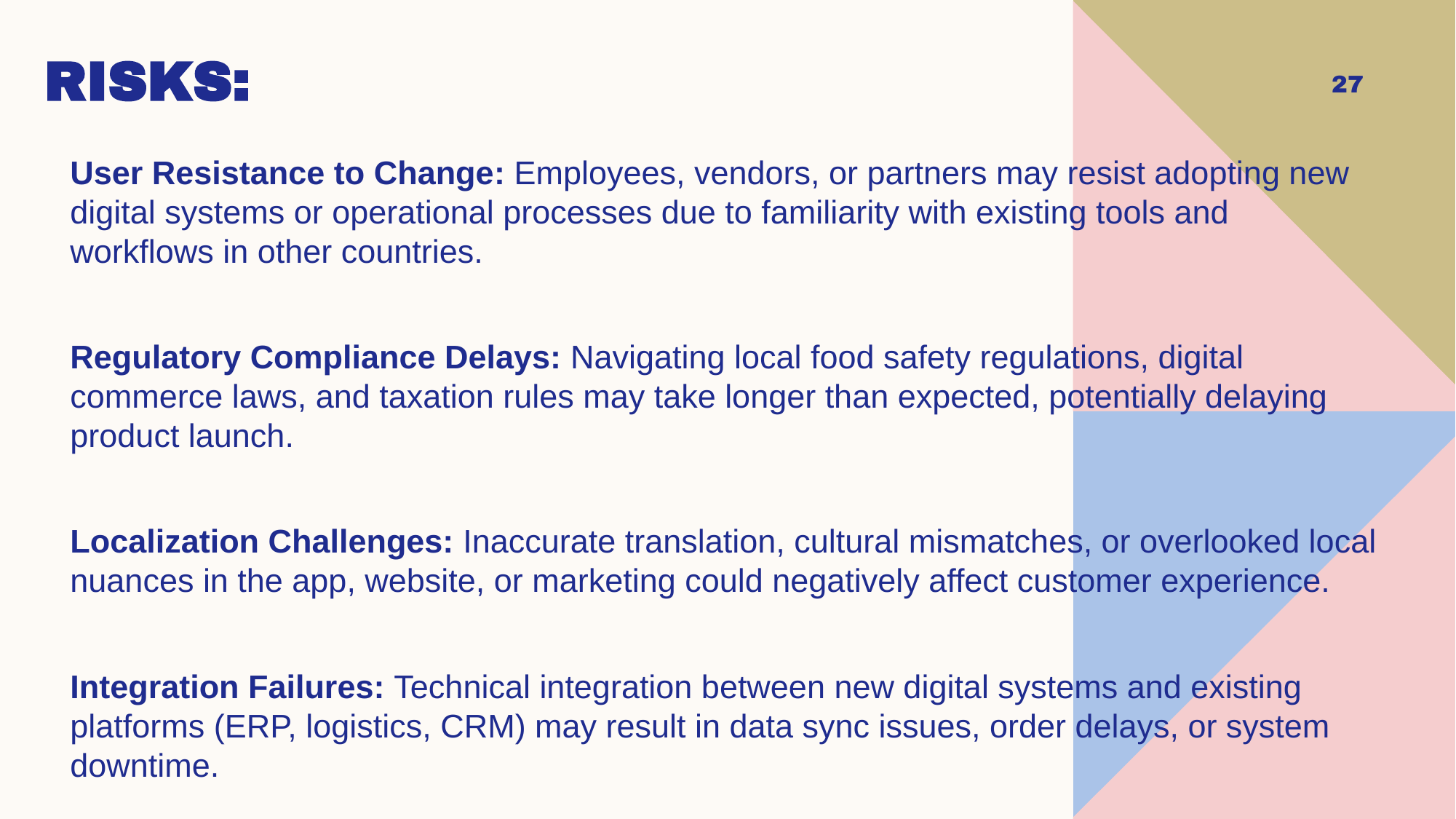

# Risks:
27
User Resistance to Change: Employees, vendors, or partners may resist adopting new digital systems or operational processes due to familiarity with existing tools and workflows in other countries.

Regulatory Compliance Delays: Navigating local food safety regulations, digital commerce laws, and taxation rules may take longer than expected, potentially delaying product launch.

Localization Challenges: Inaccurate translation, cultural mismatches, or overlooked local nuances in the app, website, or marketing could negatively affect customer experience.

Integration Failures: Technical integration between new digital systems and existing platforms (ERP, logistics, CRM) may result in data sync issues, order delays, or system downtime.